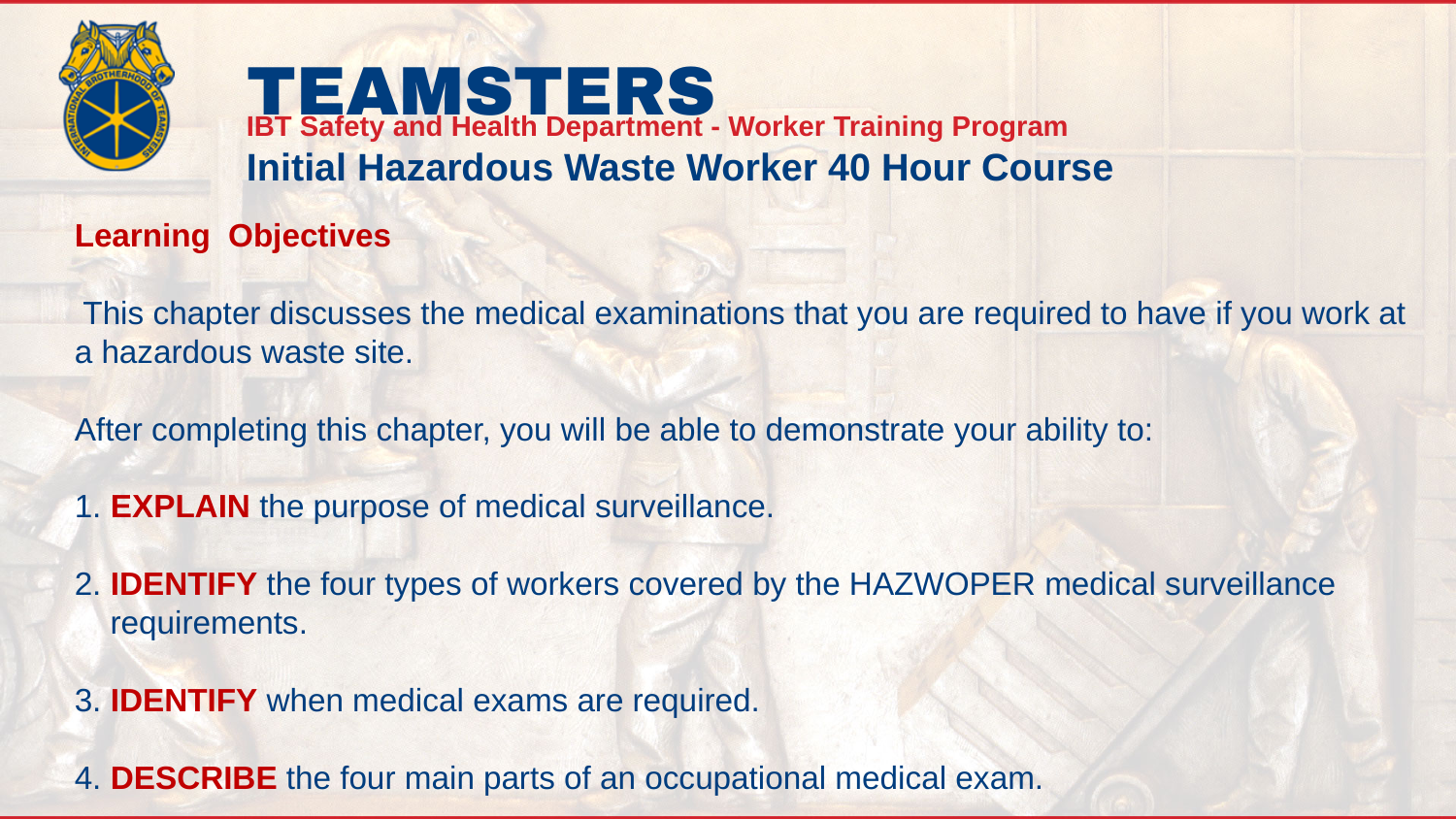

# Learning  Objectives This chapter discusses the medical examinations that you are required to have if you work at a hazardous waste site.   After completing this chapter, you will be able to demonstrate your ability to:   1. EXPLAIN the purpose of medical surveillance.   2. IDENTIFY the four types of workers covered by the HAZWOPER medical surveillance requirements.   3. IDENTIFY when medical exams are required.   4. DESCRIBE the four main parts of an occupational medical exam.